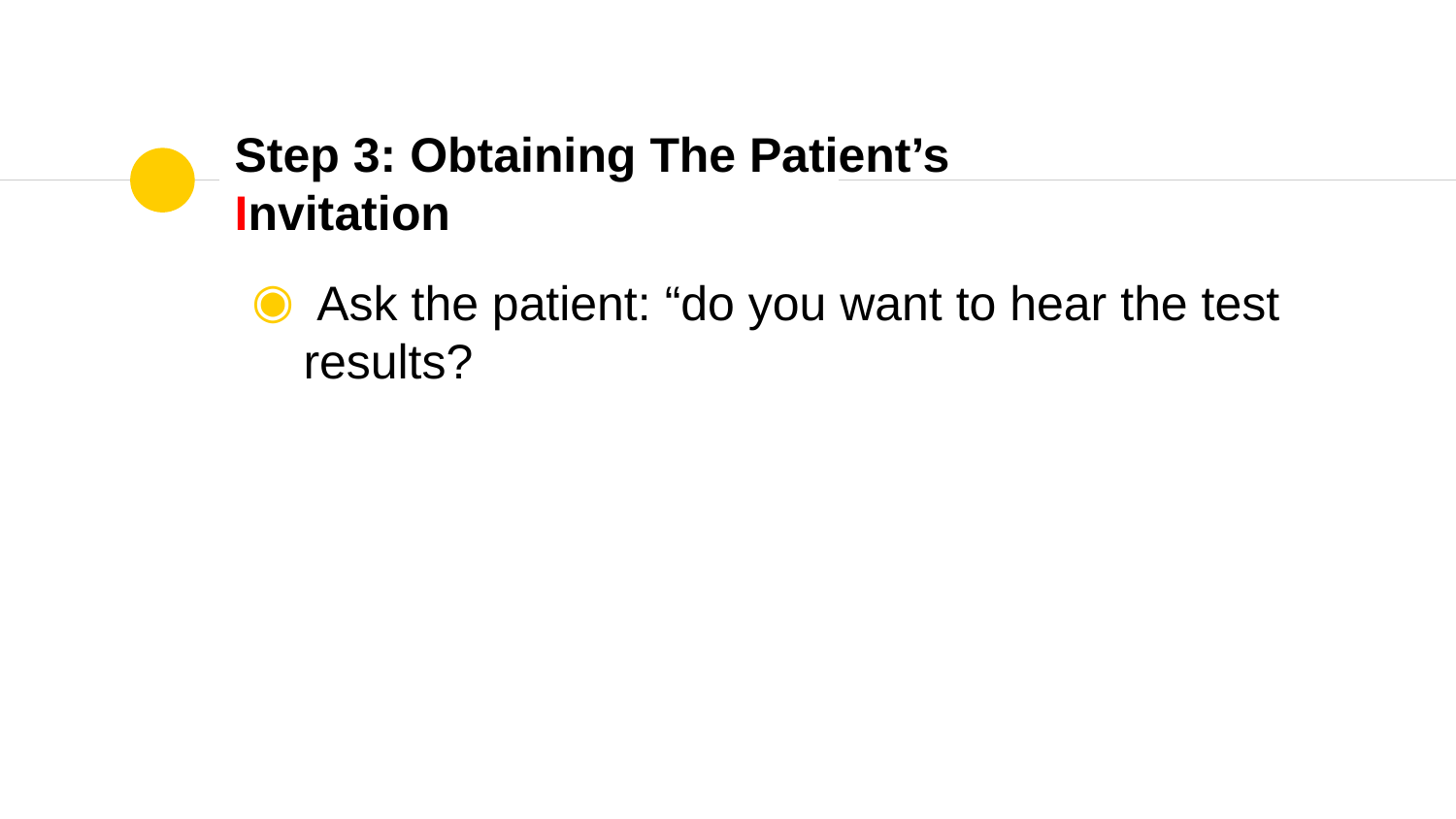

# Step 3: Obtaining The Patient’s Invitation
 Ask the patient: “do you want to hear the test results?